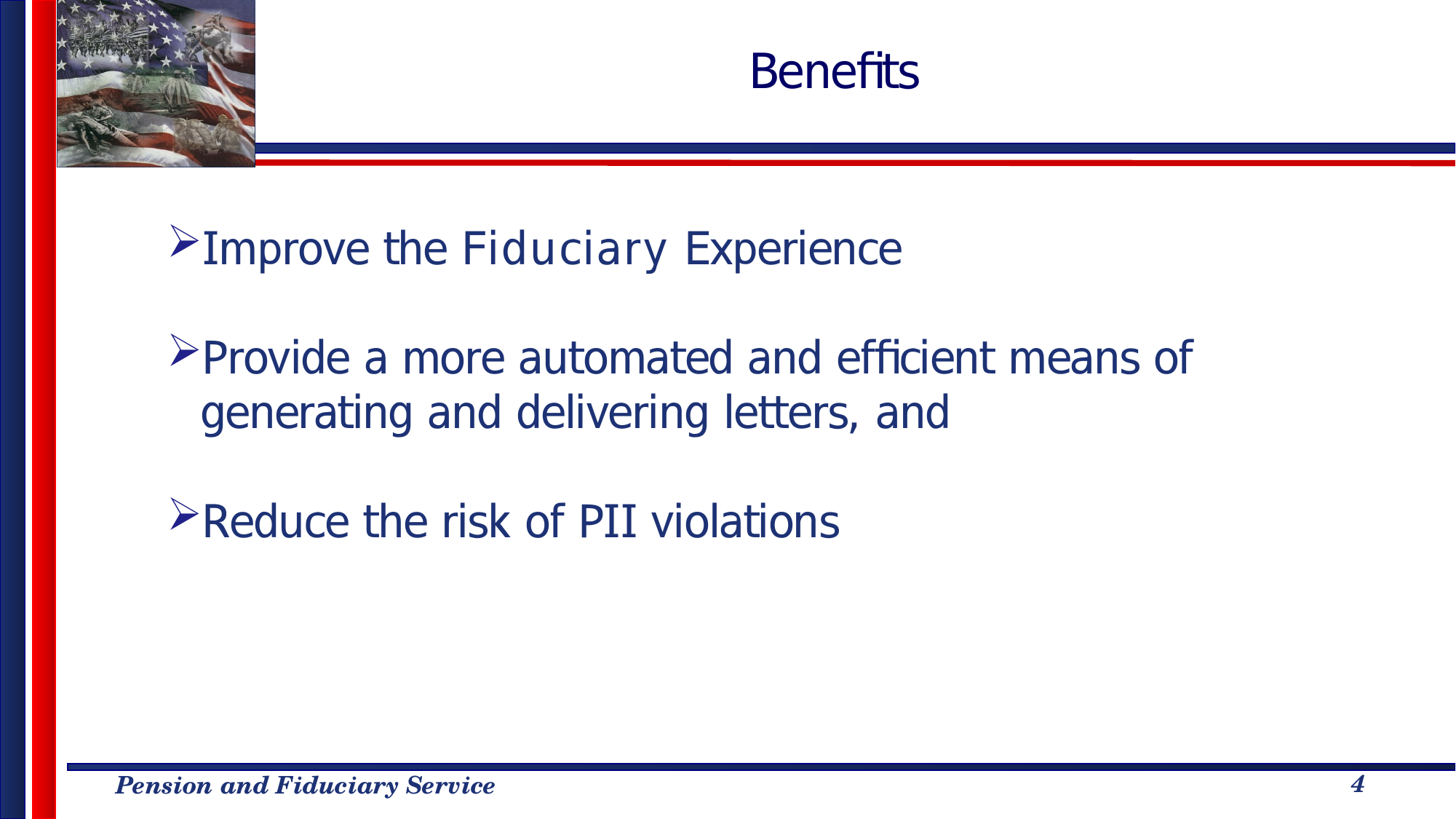

# Benefits
Improve the Fiduciary Experience

Provide a more automated and efficient means of generating and delivering letters, and

Reduce the risk of PII violations

4